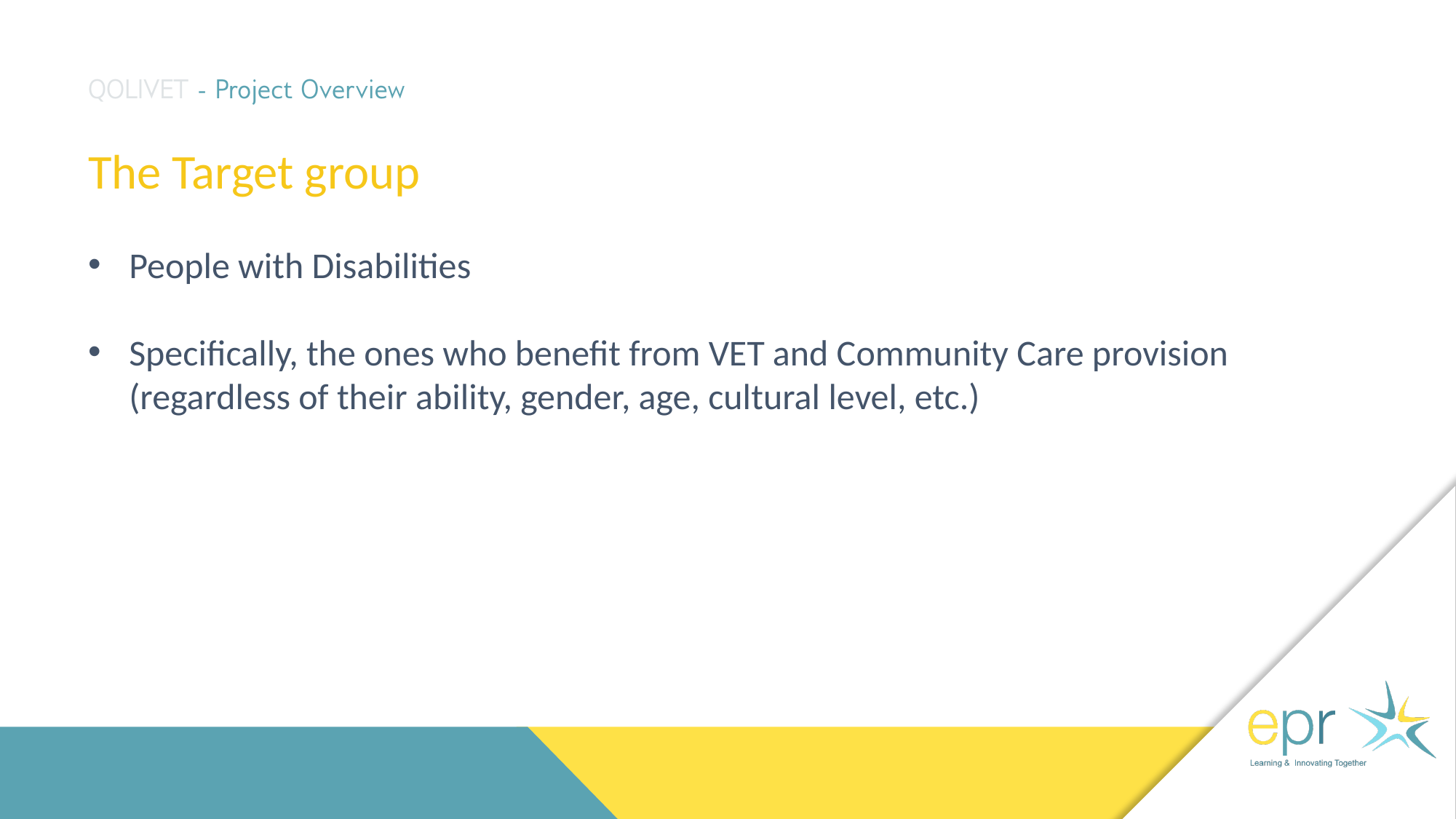

# QOLIVET - Project Overview
The Target group

People with Disabilities

Specifically, the ones who benefit from VET and Community Care provision (regardless of their ability, gender, age, cultural level, etc.)